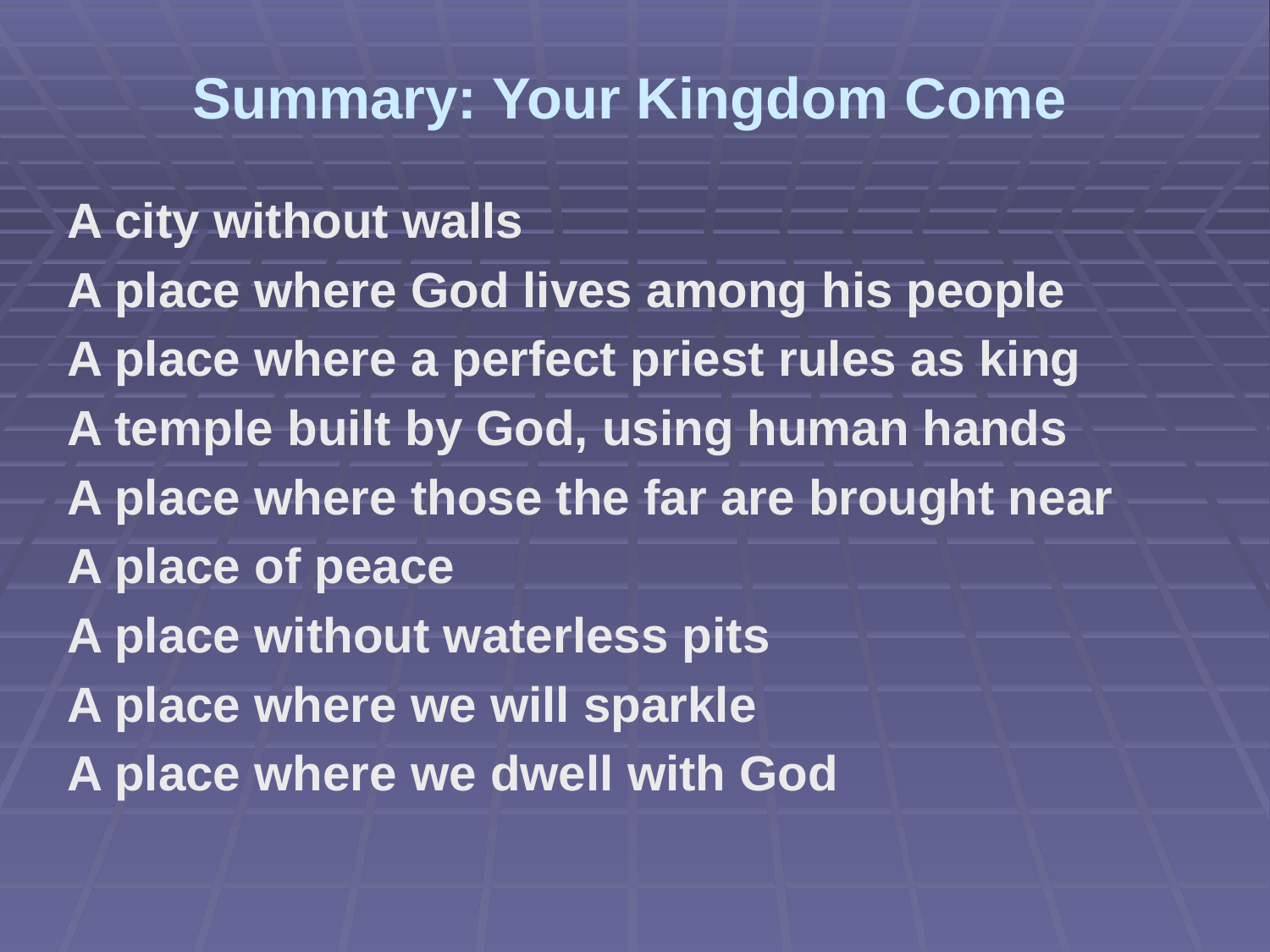

# Summary: Your Kingdom Come
A city without walls
A place where God lives among his people
A place where a perfect priest rules as king
A temple built by God, using human hands
A place where those the far are brought near
A place of peace
A place without waterless pits
A place where we will sparkle
A place where we dwell with God